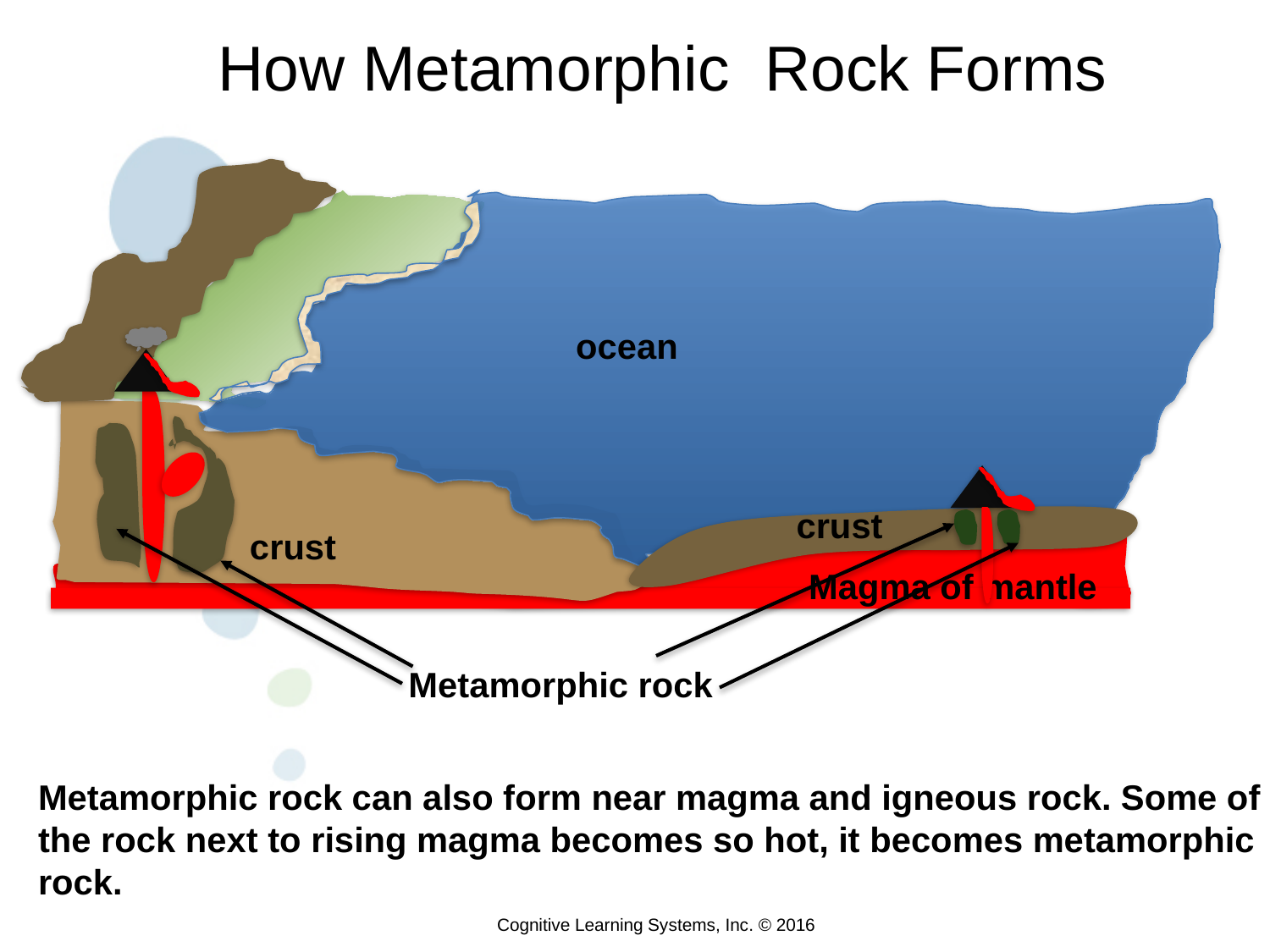

How Metamorphic  Rock Forms

ocean
  crust
crust
Magma of mantle

Metamorphic rock
Metamorphic rock can also form near magma and igneous rock. Some of the rock next to rising magma becomes so hot, it becomes metamorphic rock.
Cognitive Learning Systems, Inc. © 2016